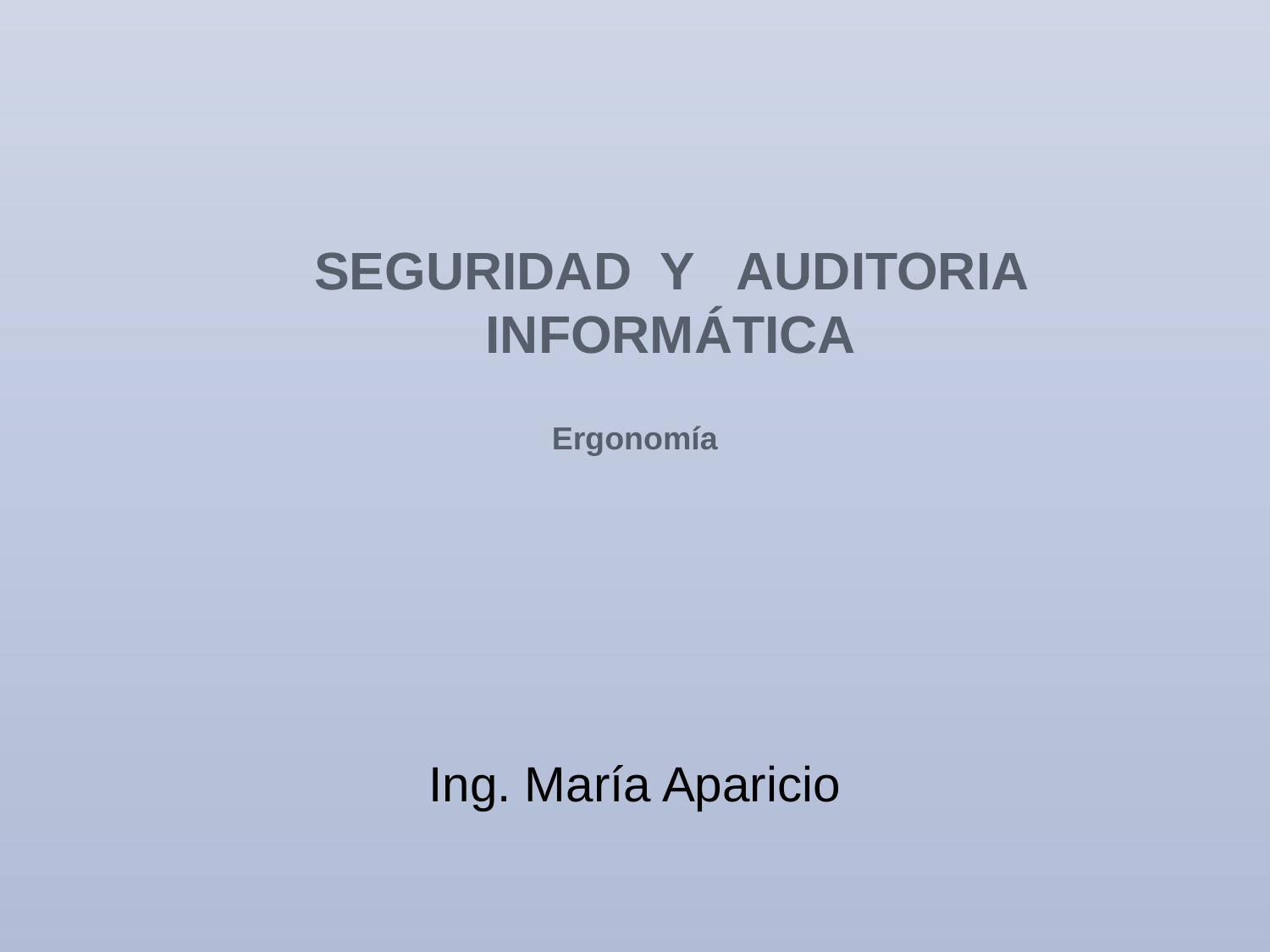

# Seguridad  y   Auditoria Informática
Ergonomía
Ing. María Aparicio